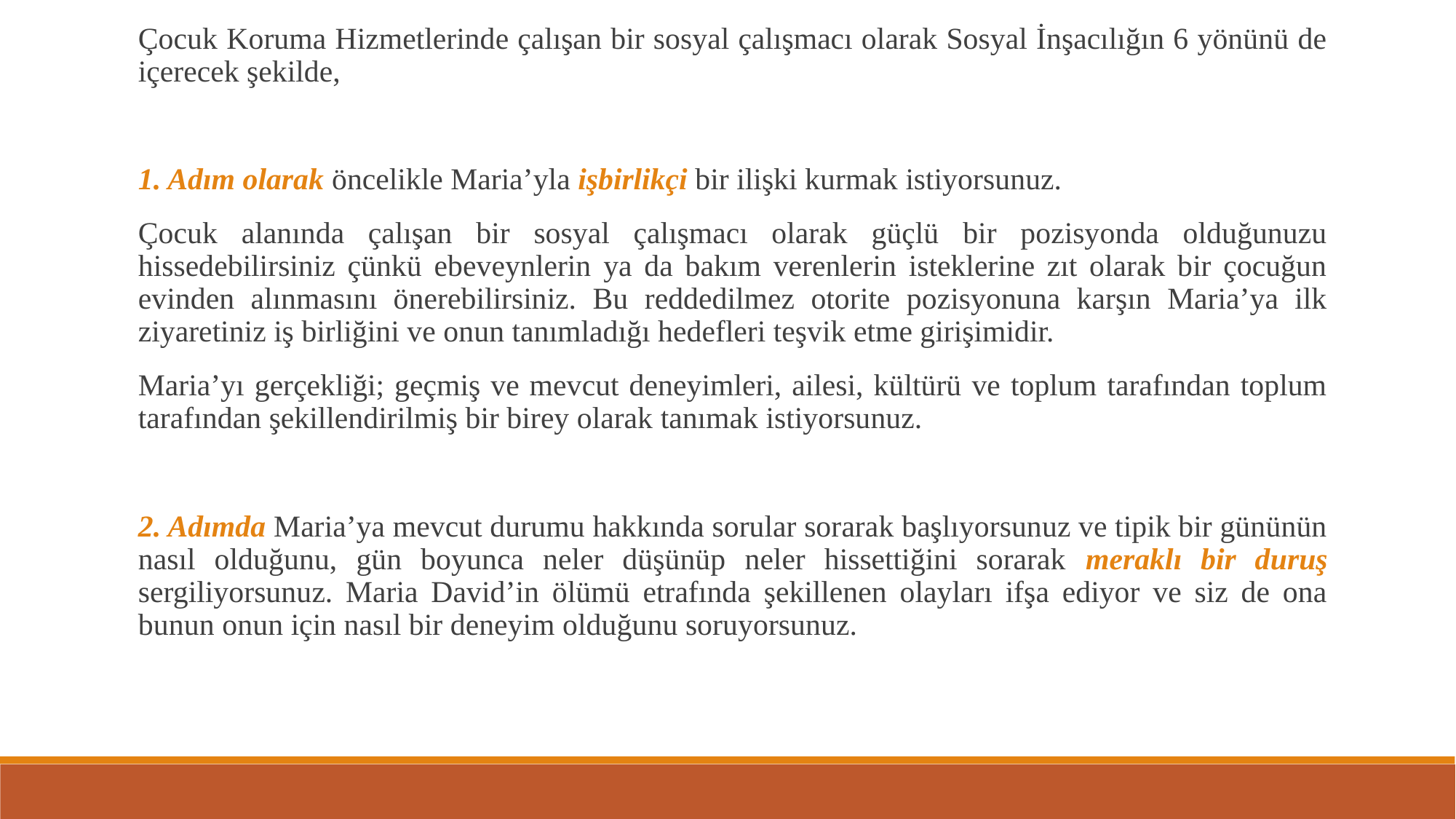

Çocuk Koruma Hizmetlerinde çalışan bir sosyal çalışmacı olarak Sosyal İnşacılığın 6 yönünü de içerecek şekilde,

1. Adım olarak öncelikle Maria’yla işbirlikçi bir ilişki kurmak istiyorsunuz.
Çocuk alanında çalışan bir sosyal çalışmacı olarak güçlü bir pozisyonda olduğunuzu hissedebilirsiniz çünkü ebeveynlerin ya da bakım verenlerin isteklerine zıt olarak bir çocuğun evinden alınmasını önerebilirsiniz. Bu reddedilmez otorite pozisyonuna karşın Maria’ya ilk ziyaretiniz iş birliğini ve onun tanımladığı hedefleri teşvik etme girişimidir.
Maria’yı gerçekliği; geçmiş ve mevcut deneyimleri, ailesi, kültürü ve toplum tarafından toplum tarafından şekillendirilmiş bir birey olarak tanımak istiyorsunuz.

2. Adımda Maria’ya mevcut durumu hakkında sorular sorarak başlıyorsunuz ve tipik bir gününün nasıl olduğunu, gün boyunca neler düşünüp neler hissettiğini sorarak meraklı bir duruş sergiliyorsunuz. Maria David’in ölümü etrafında şekillenen olayları ifşa ediyor ve siz de ona bunun onun için nasıl bir deneyim olduğunu soruyorsunuz.